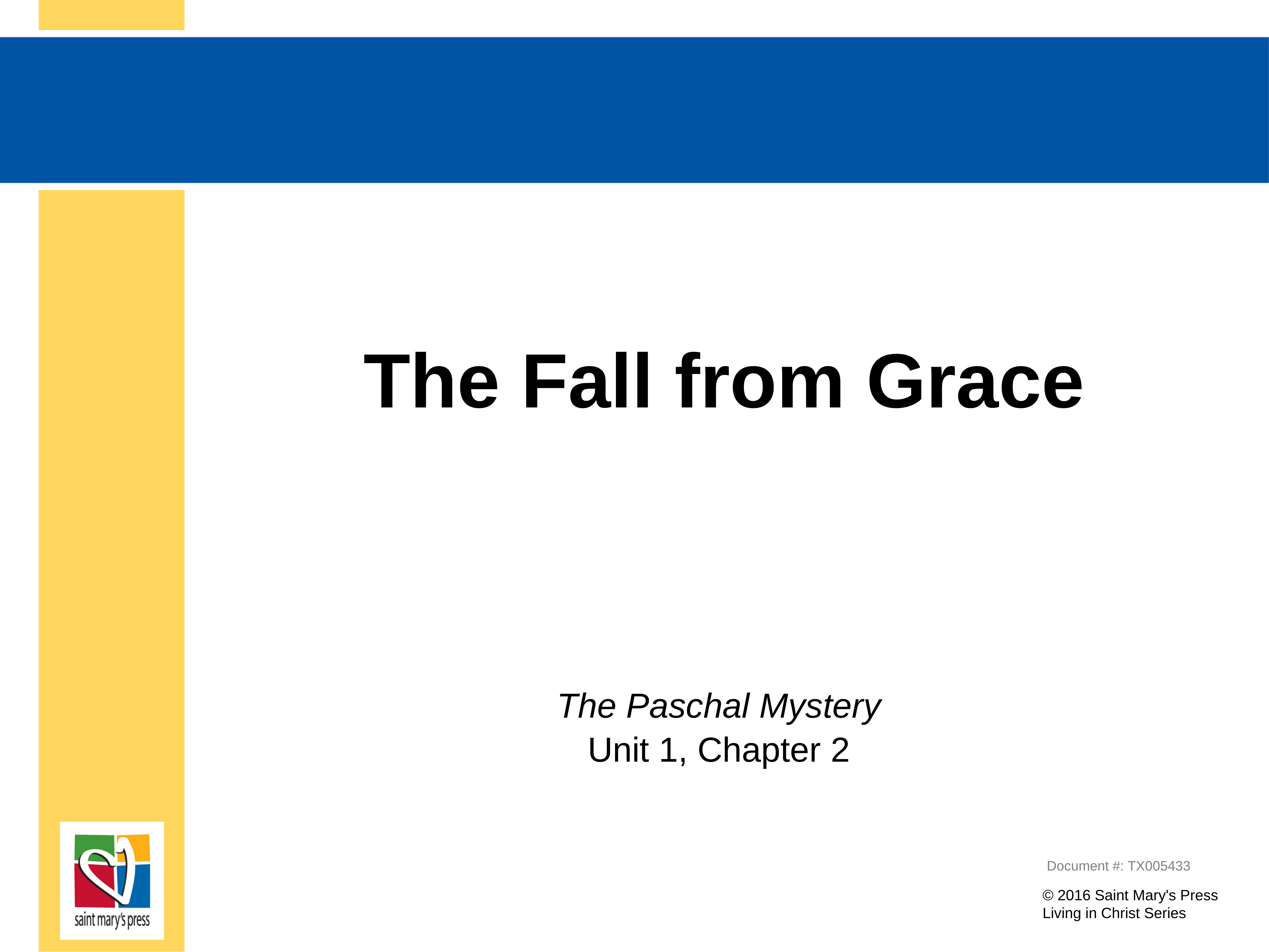

# The Fall from Grace
The Paschal Mystery
Unit 1, Chapter 2
Document #: TX005433